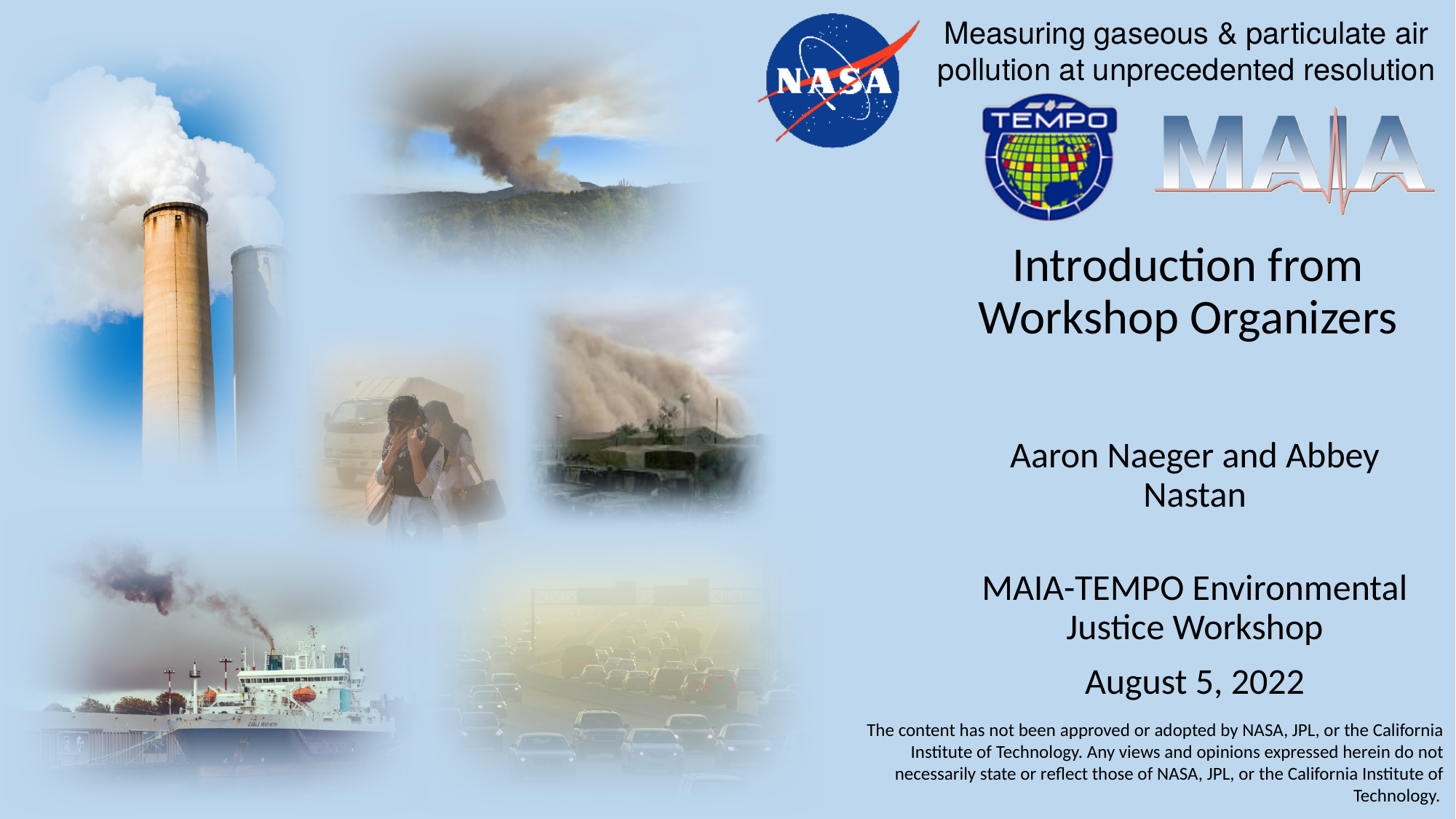

Introduction from Workshop Organizers
Aaron Naeger and Abbey Nastan
MAIA-TEMPO Environmental Justice Workshop
August 5, 2022
The content has not been approved or adopted by NASA, JPL, or the California Institute of Technology. Any views and opinions expressed herein do not necessarily state or reflect those of NASA, JPL, or the California Institute of Technology.